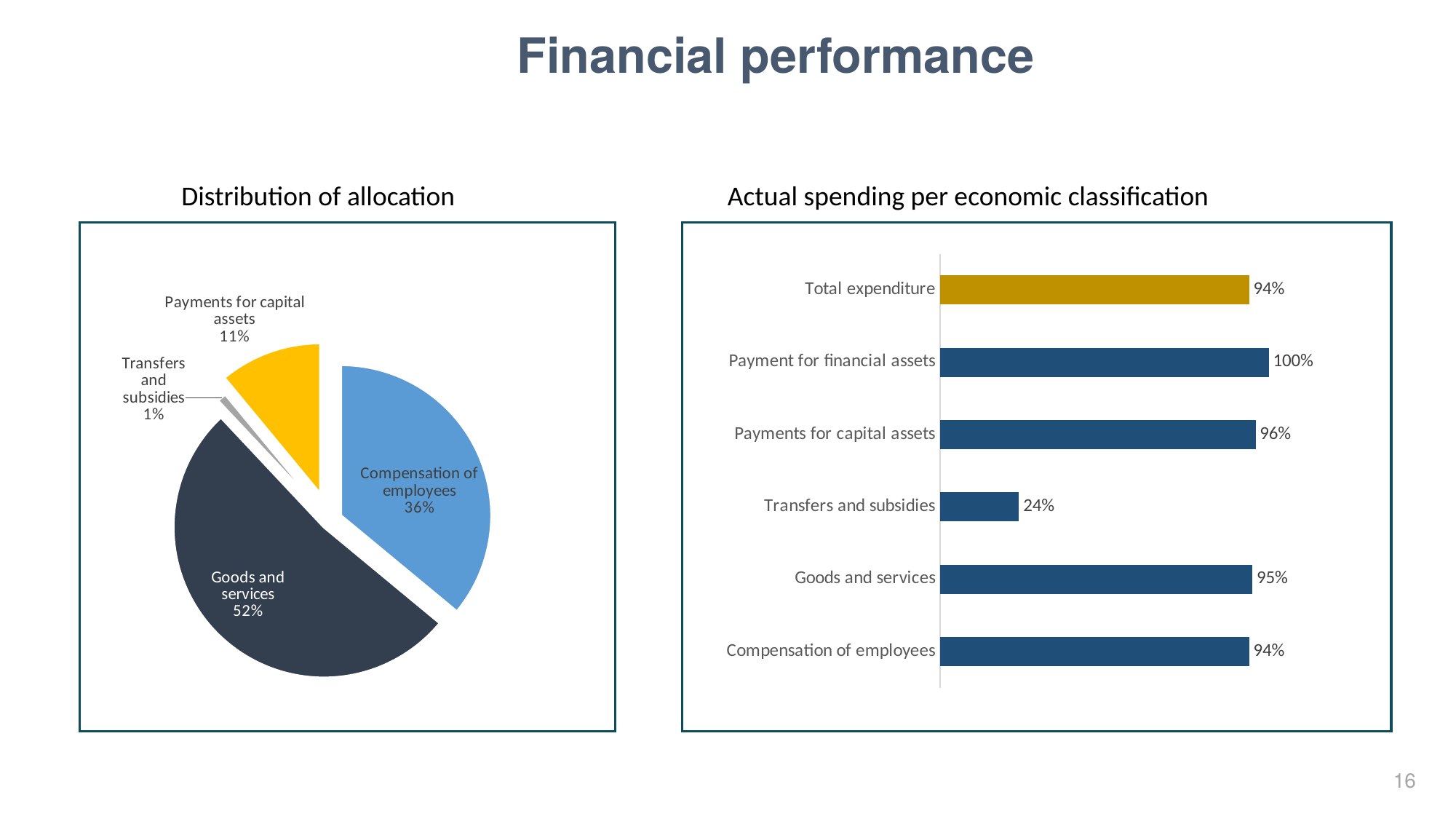

Financial performance
Distribution of allocation
Actual spending per economic classification

### Chart

| Category |  |
|---|---|
| Compensation of employees | 0.36 |
| Goods and services | 0.52 |
| Transfers and subsidies | 0.01 |
| Payments for capital assets | 0.11 |
| Payment for financial assets | 0.0 |

### Chart

| Category |  |
|---|---|
| Compensation of employees | 0.94 |
| Goods and services | 0.95 |
| Transfers and subsidies | 0.24 |
| Payments for capital assets | 0.96 |
| Payment for financial assets | 1.0 |
| Total expenditure | 0.94 |
16